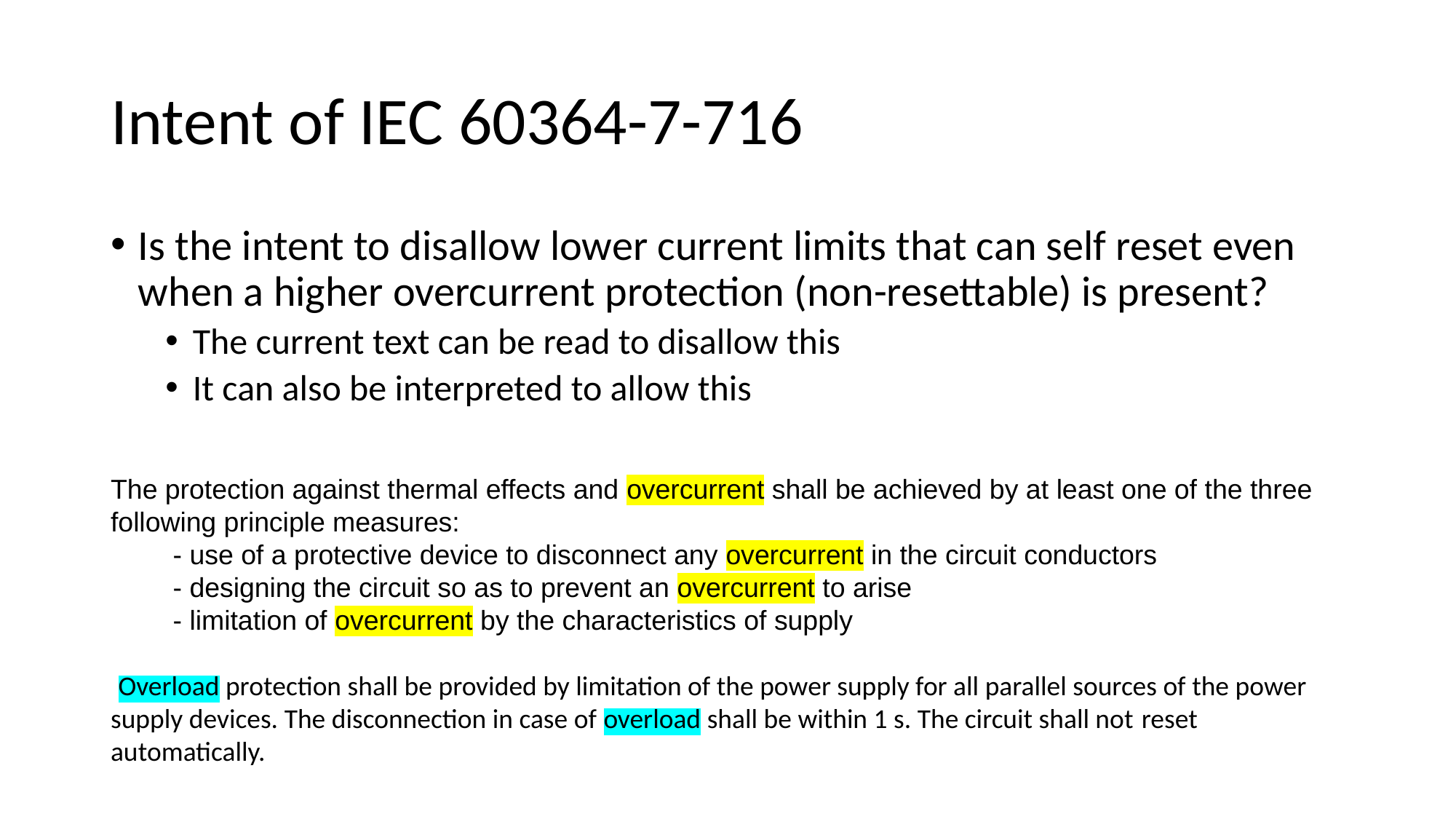

# Intent of IEC 60364-7-716
Is the intent to disallow lower current limits that can self reset even when a higher overcurrent protection (non-resettable) is present?
The current text can be read to disallow this
It can also be interpreted to allow this
The protection against thermal effects and overcurrent shall be achieved by at least one of the three following principle measures:
 - use of a protective device to disconnect any overcurrent in the circuit conductors
 - designing the circuit so as to prevent an overcurrent to arise
 - limitation of overcurrent by the characteristics of supply

 Overload protection shall be provided by limitation of the power supply for all parallel sources of the power supply devices. The disconnection in case of overload shall be within 1 s. The circuit shall not reset automatically.